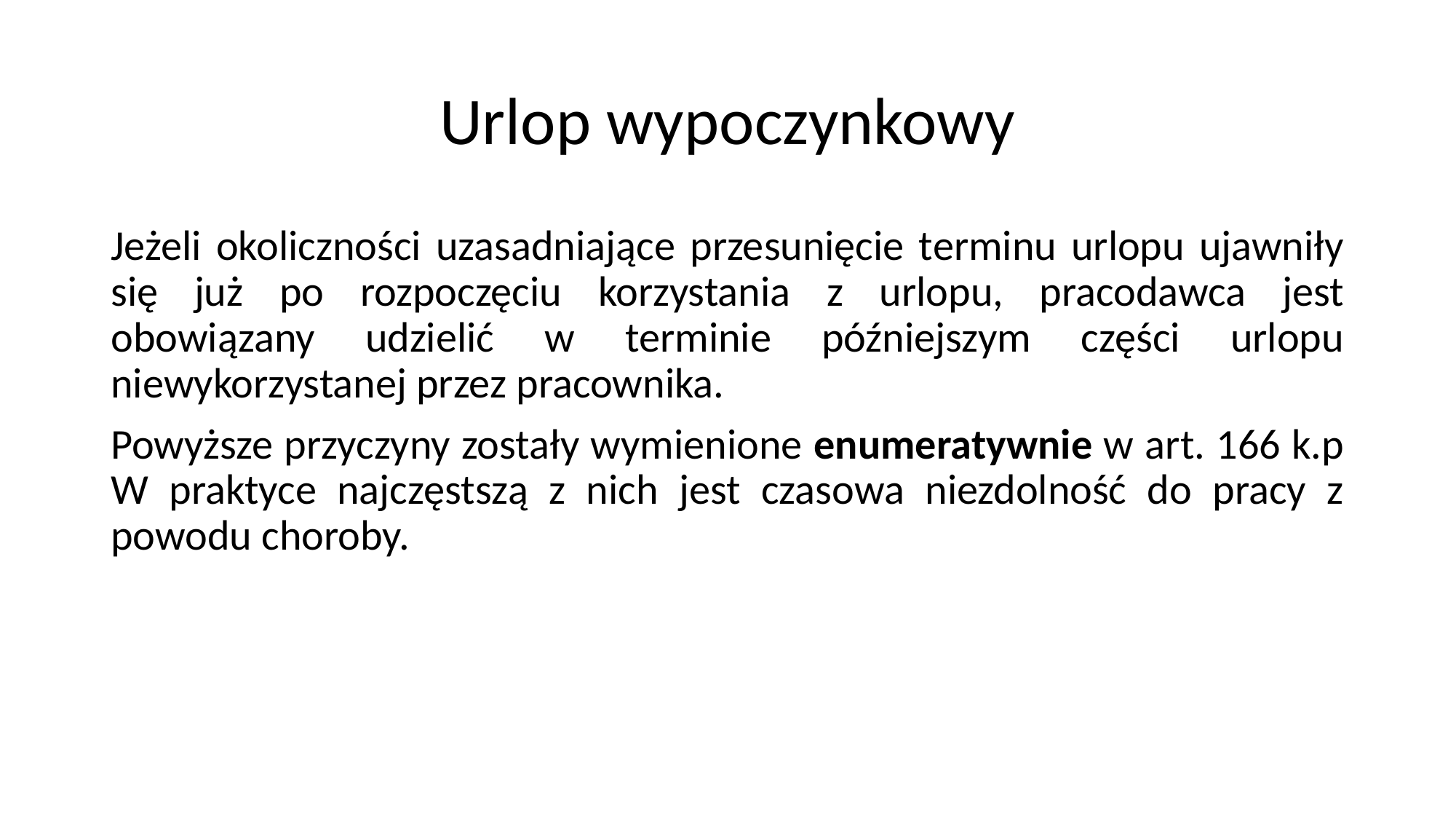

# Urlop wypoczynkowy
Jeżeli okoliczności uzasadniające przesunięcie terminu urlopu ujawniły się już po rozpoczęciu korzystania z urlopu, pracodawca jest obowiązany udzielić w terminie późniejszym części urlopu niewykorzystanej przez pracownika.
Powyższe przyczyny zostały wymienione enumeratywnie w art. 166 k.p W praktyce najczęstszą z nich jest czasowa niezdolność do pracy z powodu choroby.